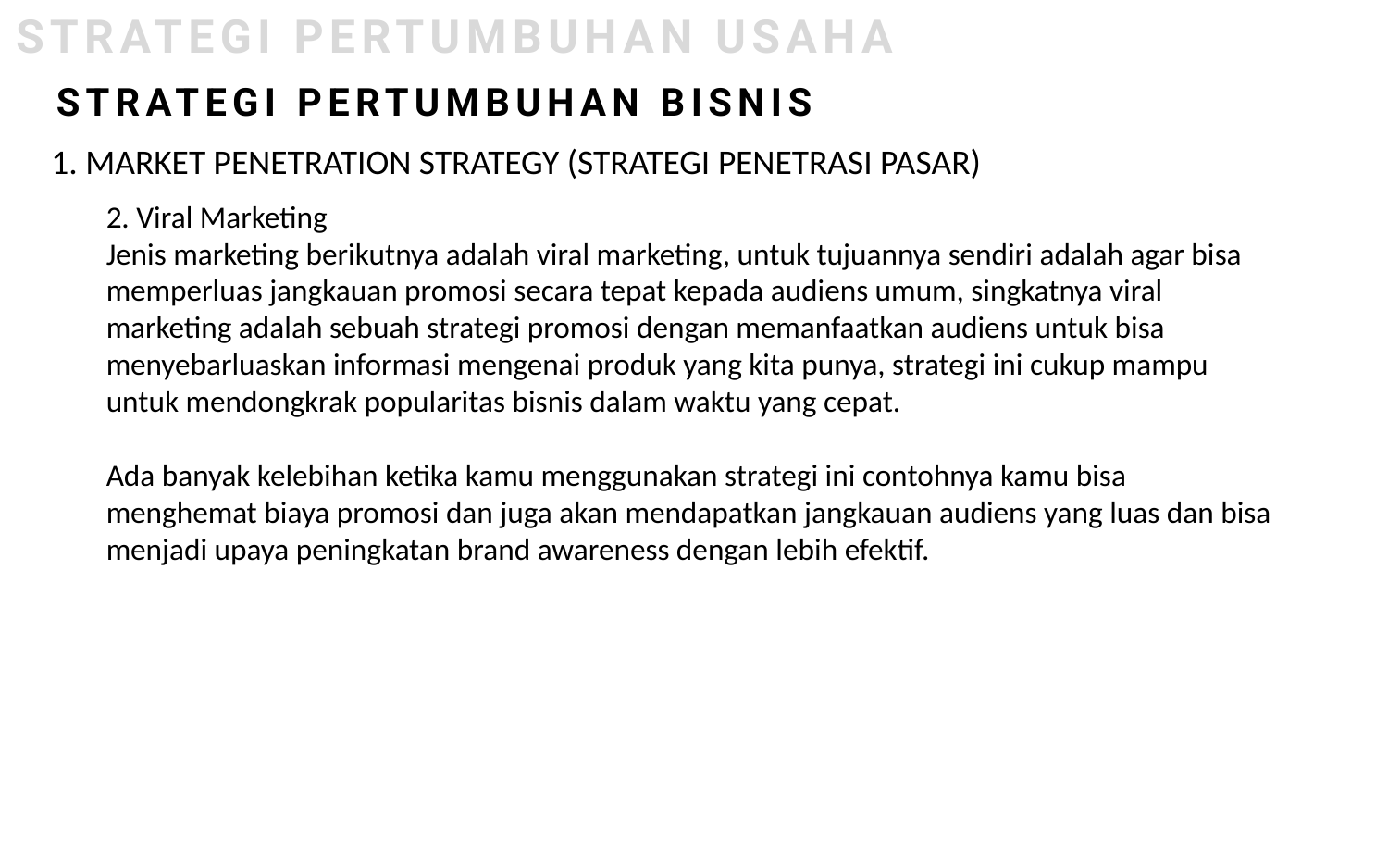

STRATEGI PERTUMBUHAN USAHA
STRATEGI PERTUMBUHAN BISNIS
1. MARKET PENETRATION STRATEGY (STRATEGI PENETRASI PASAR)
2. Viral Marketing
Jenis marketing berikutnya adalah viral marketing, untuk tujuannya sendiri adalah agar bisa memperluas jangkauan promosi secara tepat kepada audiens umum, singkatnya viral marketing adalah sebuah strategi promosi dengan memanfaatkan audiens untuk bisa menyebarluaskan informasi mengenai produk yang kita punya, strategi ini cukup mampu untuk mendongkrak popularitas bisnis dalam waktu yang cepat.

Ada banyak kelebihan ketika kamu menggunakan strategi ini contohnya kamu bisa menghemat biaya promosi dan juga akan mendapatkan jangkauan audiens yang luas dan bisa menjadi upaya peningkatan brand awareness dengan lebih efektif.